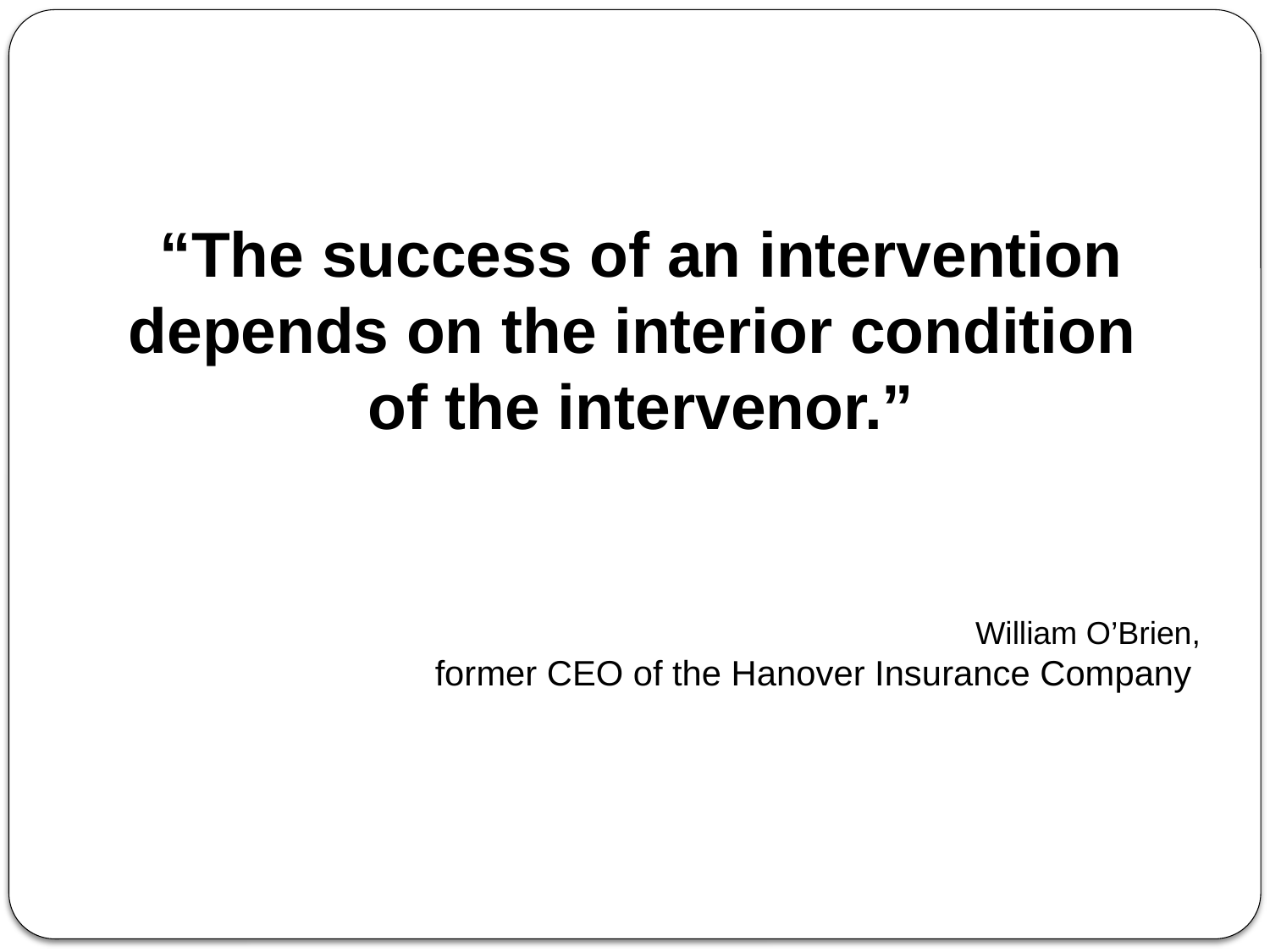

“The success of an intervention depends on the interior condition
of the intervenor.”
William O’Brien,
former CEO of the Hanover Insurance Company